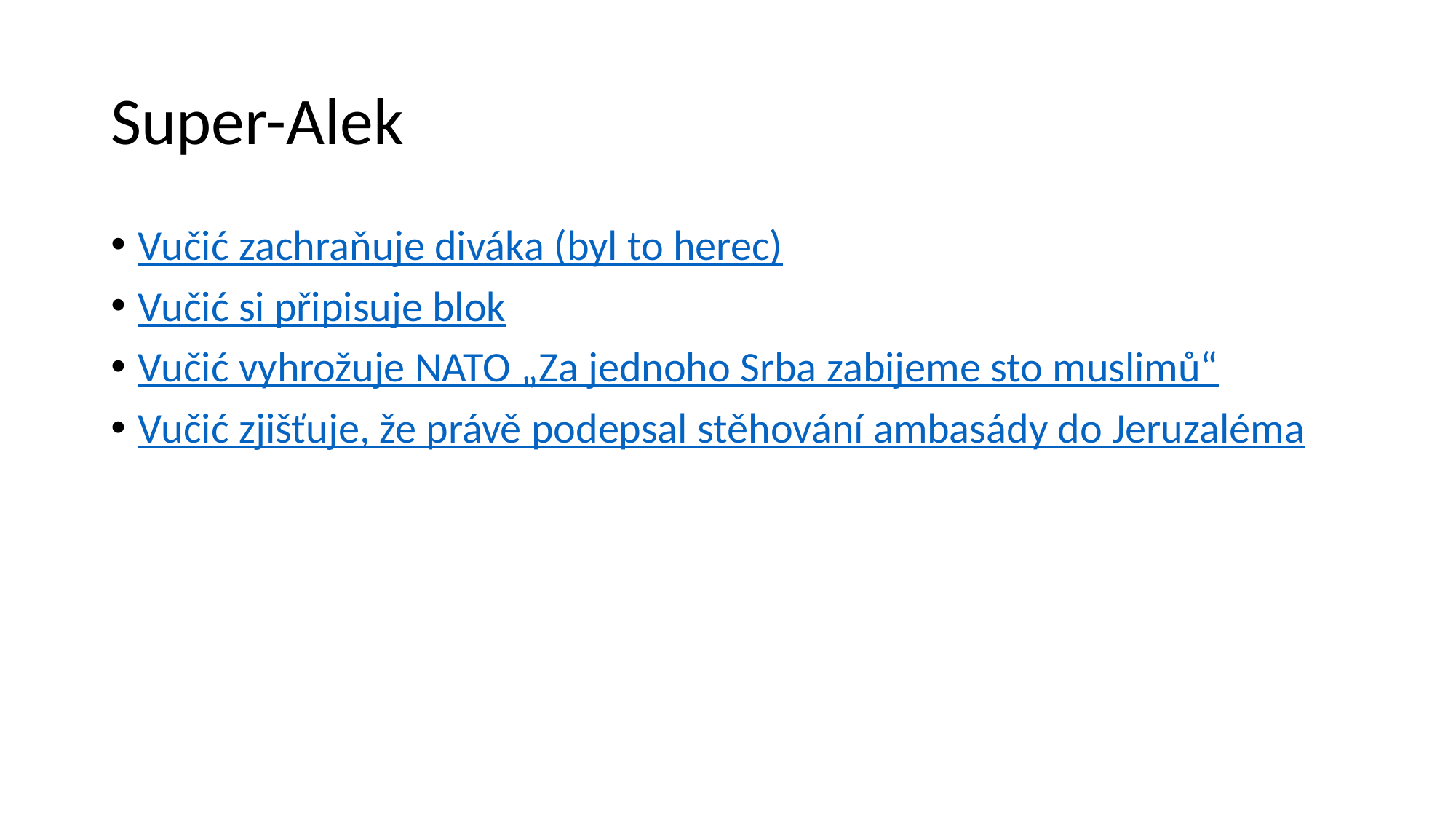

# Super-Alek
Vučić zachraňuje diváka (byl to herec)
Vučić si připisuje blok
Vučić vyhrožuje NATO „Za jednoho Srba zabijeme sto muslimů“
Vučić zjišťuje, že právě podepsal stěhování ambasády do Jeruzaléma